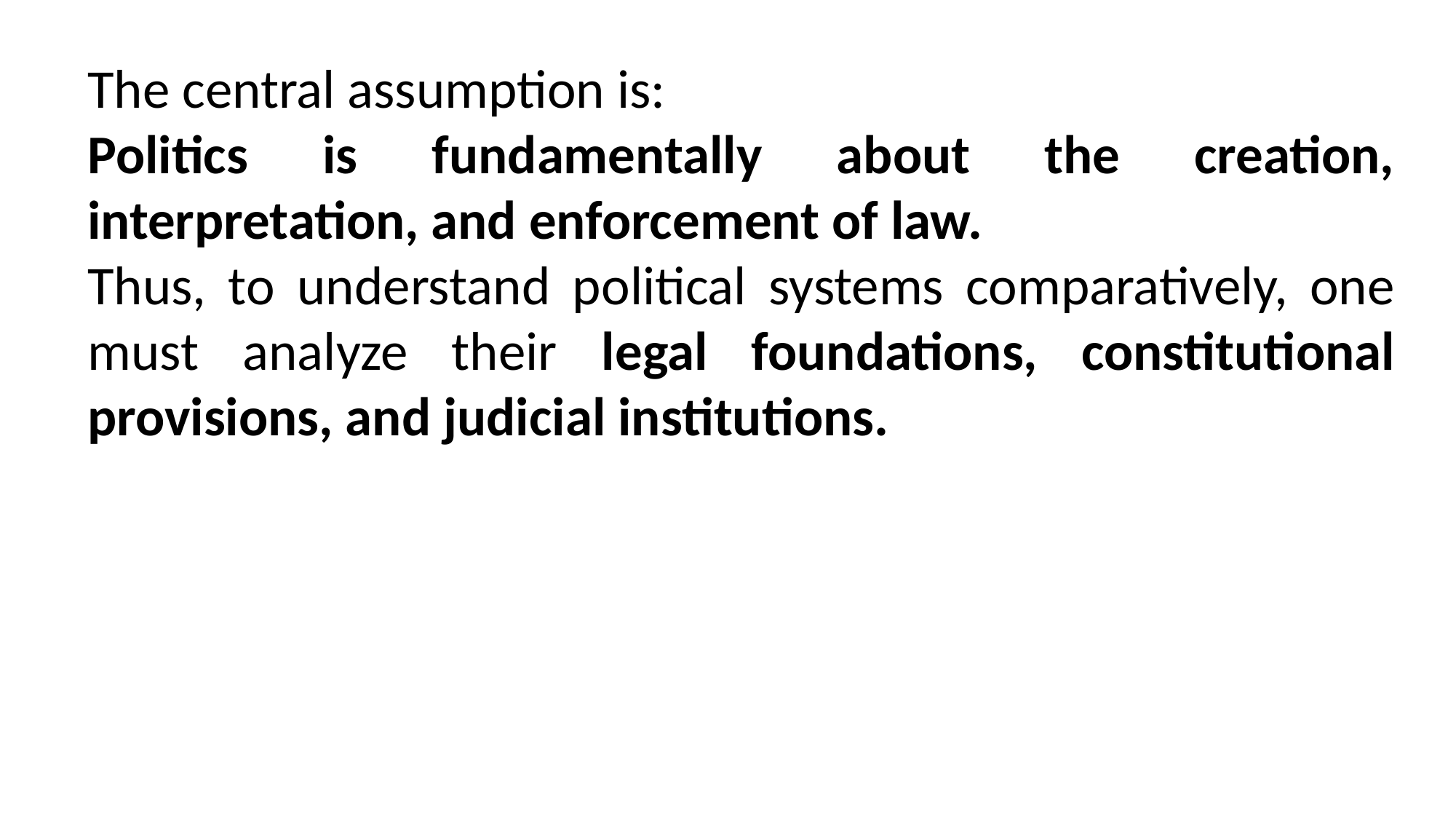

The central assumption is:
Politics is fundamentally about the creation, interpretation, and enforcement of law.
Thus, to understand political systems comparatively, one must analyze their legal foundations, constitutional provisions, and judicial institutions.